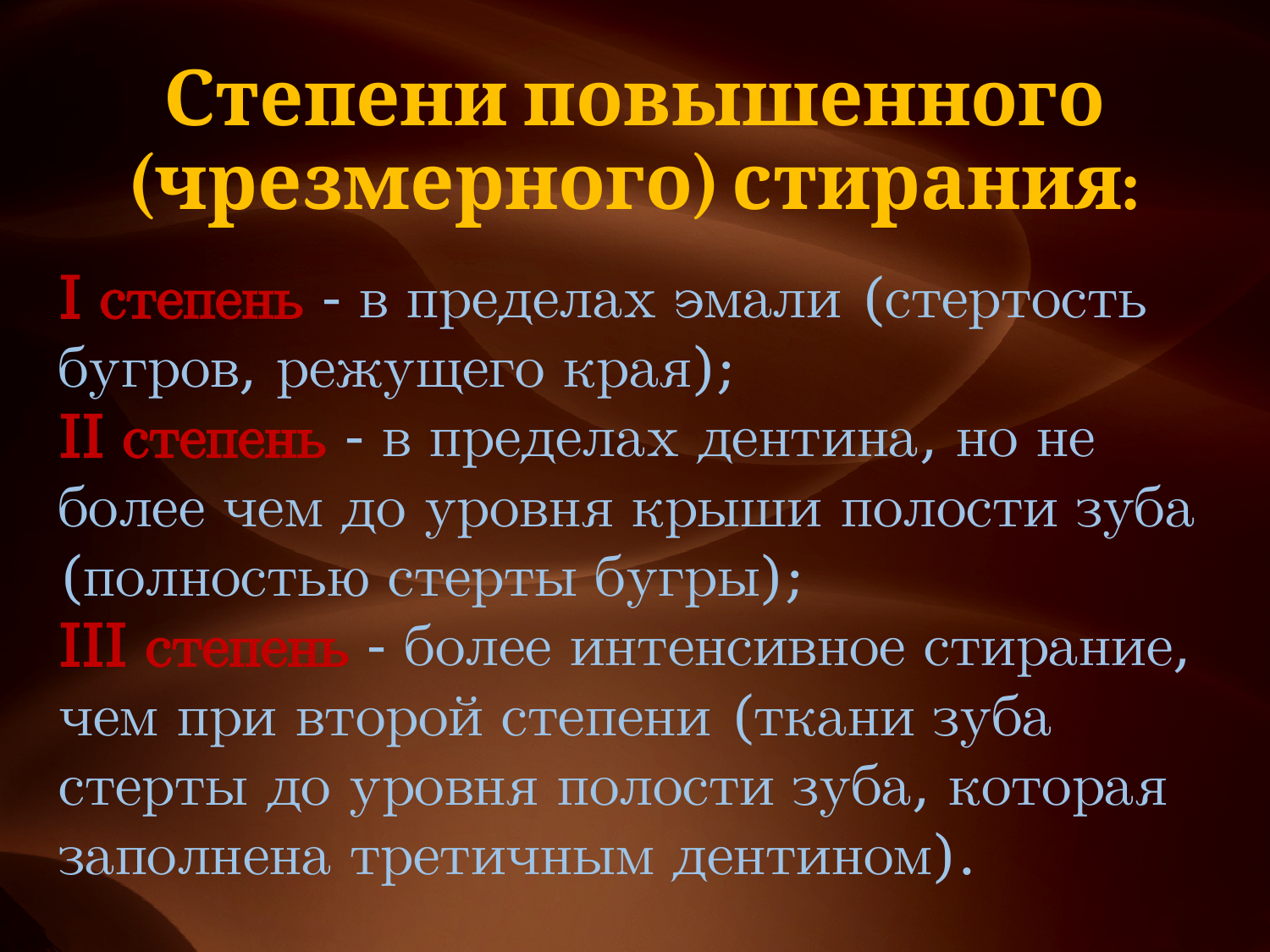

# Степени повышенного (чрезмерного) стирания:
I степень - в пределах эмали (стертость бугров, режущего края);
II степень - в пределах дентина, но не более чем до уровня крыши полости зуба (полностью стерты бугры);
III степень - более интенсивное стирание, чем при второй степени (ткани зуба стерты до уровня полости зуба, которая заполнена третичным дентином).